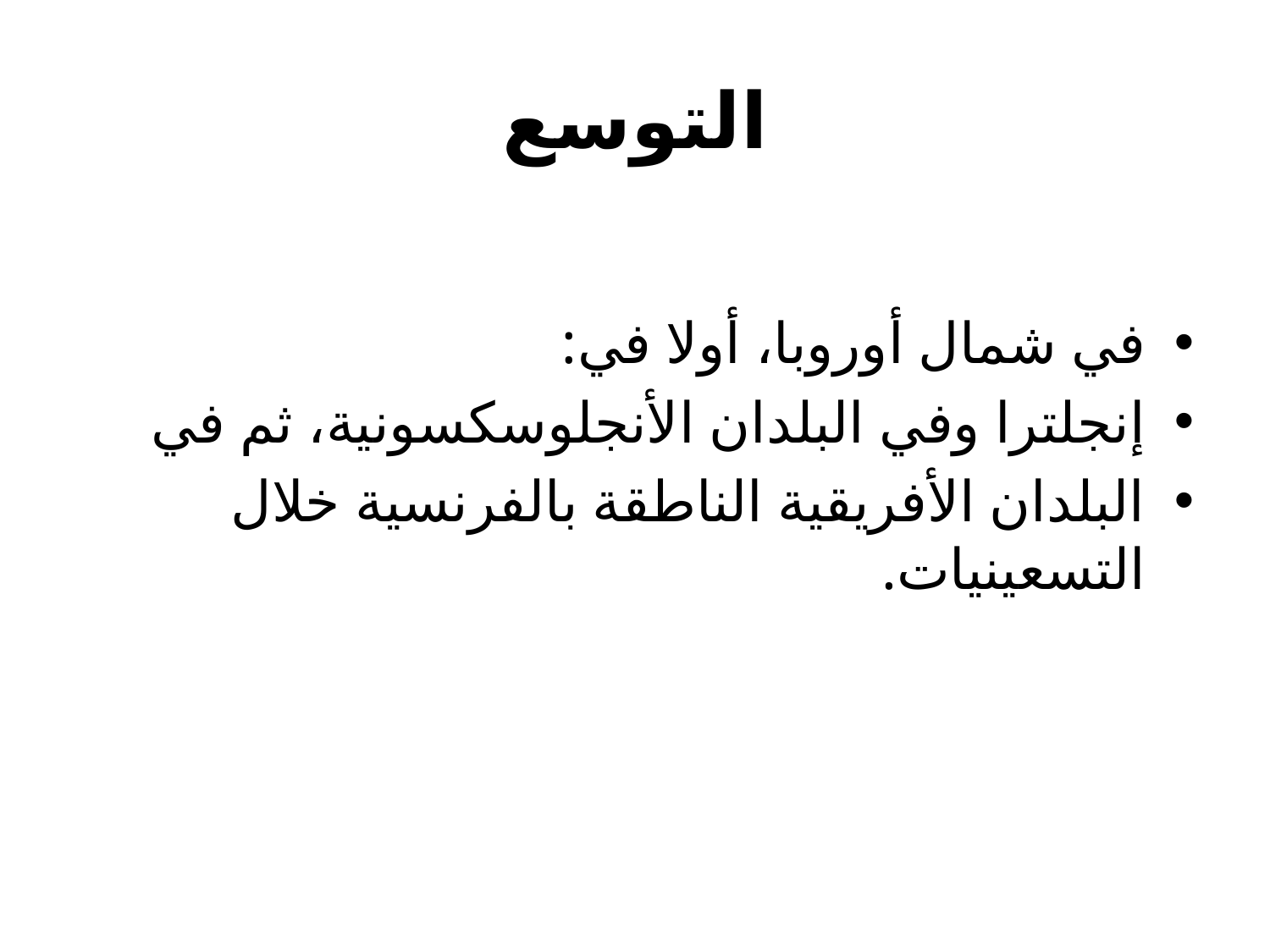

# التوسع

في شمال أوروبا، أولا في:
إنجلترا وفي البلدان الأنجلوسكسونية، ثم في
البلدان الأفريقية الناطقة بالفرنسية خلال التسعينيات.